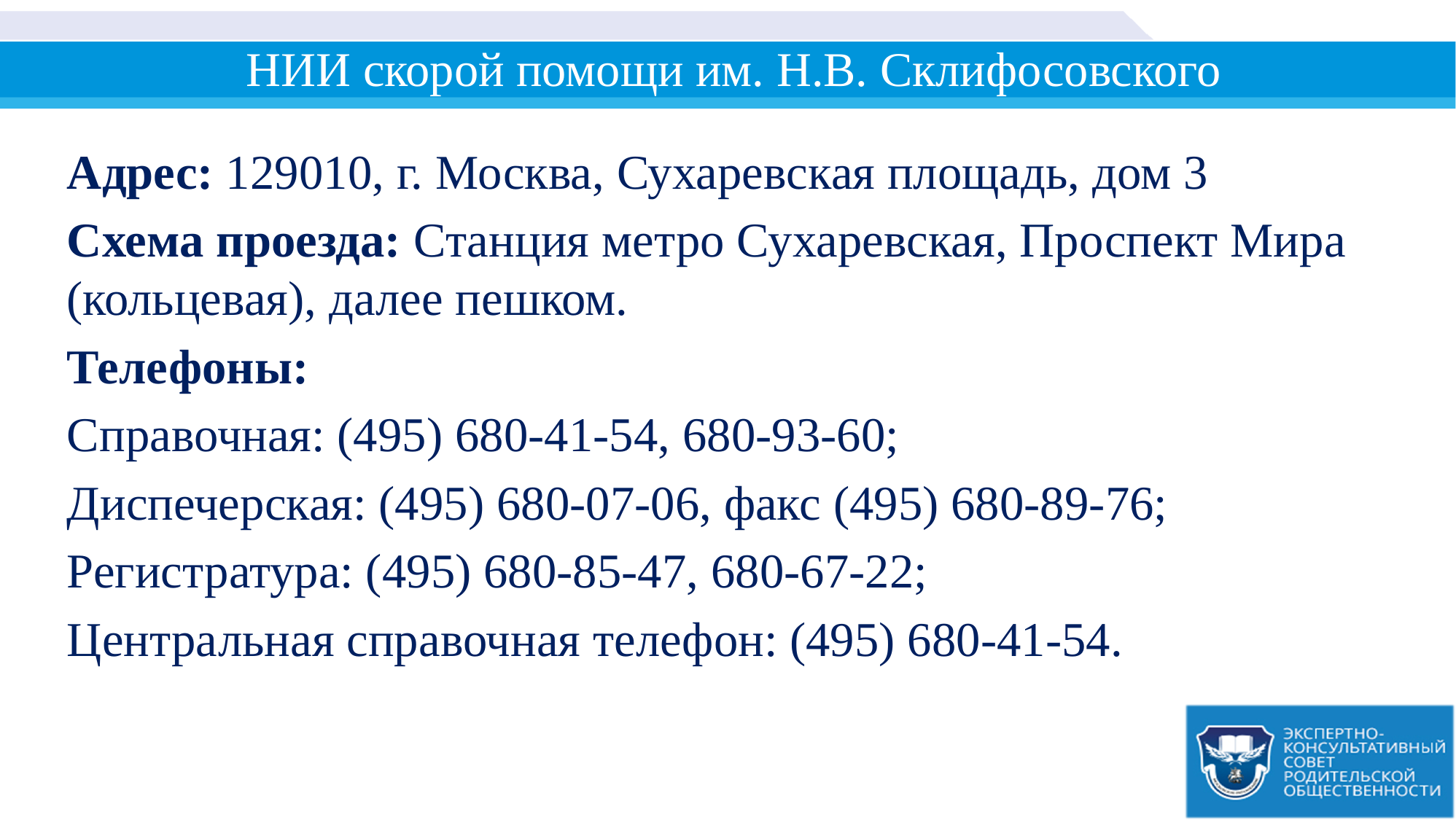

# НИИ скорой помощи им. Н.В. Склифосовского
Адрес: 129010, г. Москва, Сухаревская площадь, дом 3
Схема проезда: Станция метро Сухаревская, Проспект Мира (кольцевая), далее пешком.
Телефоны:
Cправочная: (495) 680-41-54, 680-93-60;
Диспечерская: (495) 680-07-06, факс (495) 680-89-76;
Регистратура: (495) 680-85-47, 680-67-22;
Центральная справочная телефон: (495) 680-41-54.